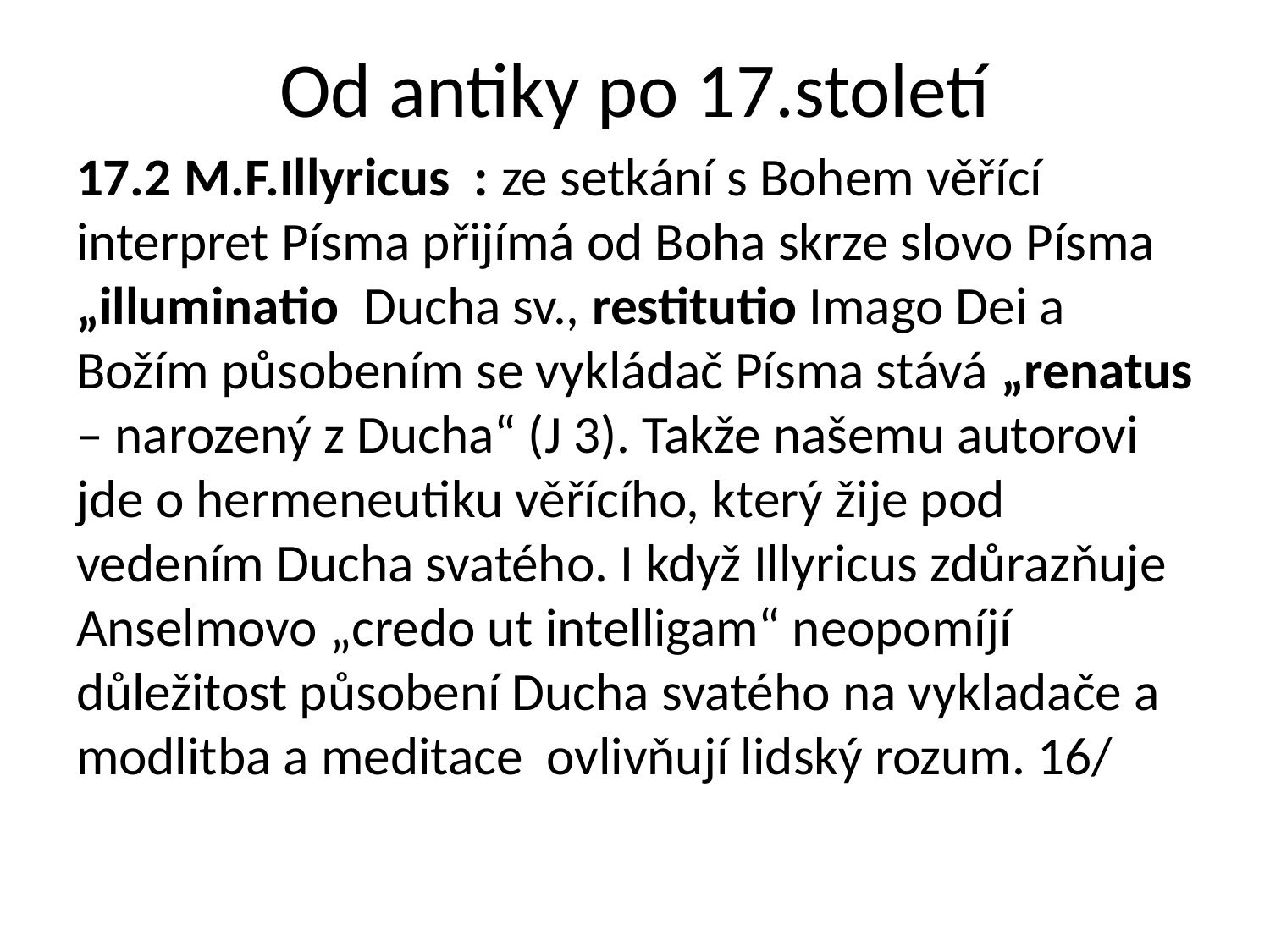

# Od antiky po 17.století
17.2 M.F.Illyricus  : ze setkání s Bohem věřící interpret Písma přijímá od Boha skrze slovo Písma „illuminatio  Ducha sv., restitutio Imago Dei a Božím působením se vykládač Písma stává „renatus – narozený z Ducha“ (J 3). Takže našemu autorovi jde o hermeneutiku věřícího, který žije pod vedením Ducha svatého. I když Illyricus zdůrazňuje Anselmovo „credo ut intelligam“ neopomíjí důležitost působení Ducha svatého na vykladače a modlitba a meditace  ovlivňují lidský rozum. 16/